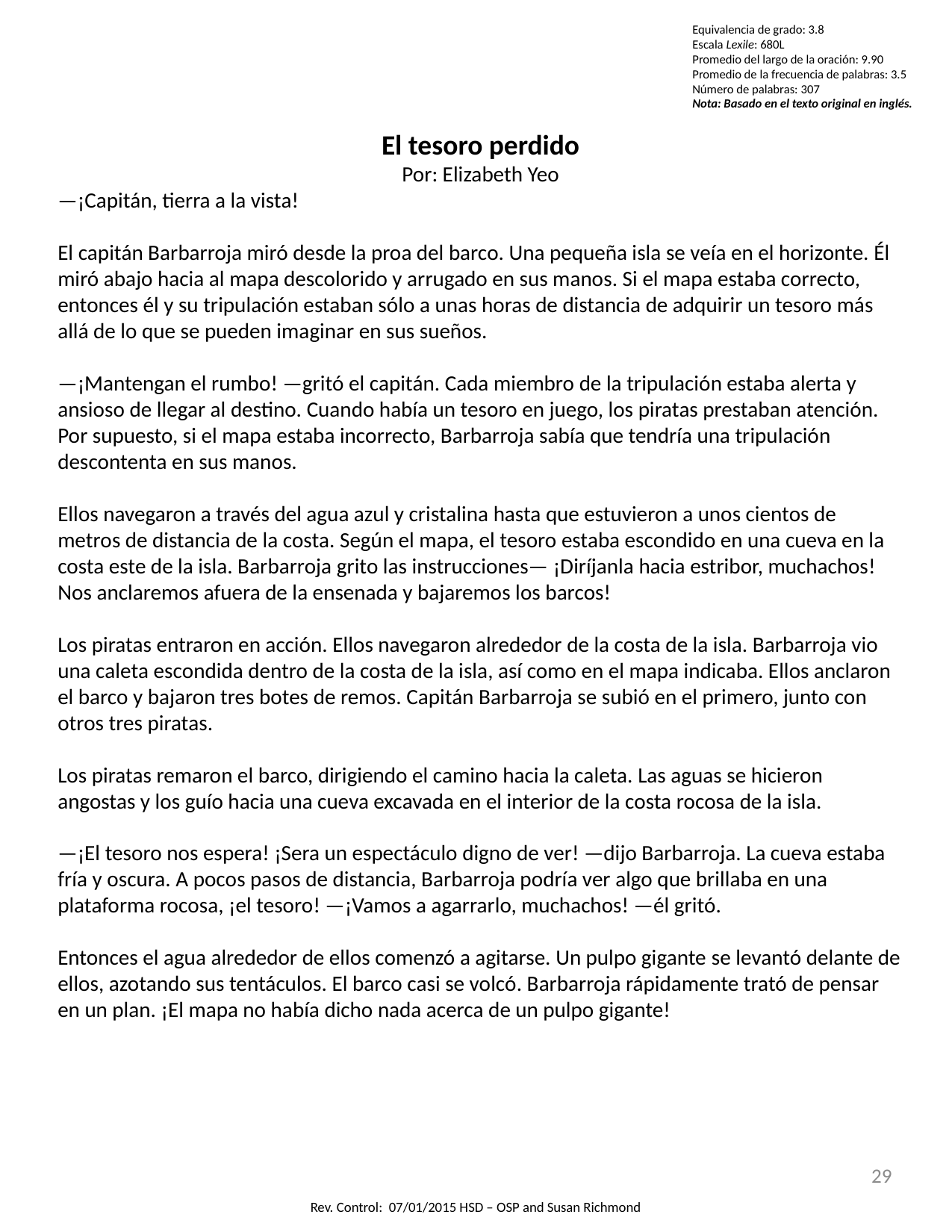

Equivalencia de grado: 3.8
Escala Lexile: 680L
Promedio del largo de la oración: 9.90
Promedio de la frecuencia de palabras: 3.5
Número de palabras: 307
Nota: Basado en el texto original en inglés.
El tesoro perdido
Por: Elizabeth Yeo
—¡Capitán, tierra a la vista!

El capitán Barbarroja miró desde la proa del barco. Una pequeña isla se veía en el horizonte. Él miró abajo hacia al mapa descolorido y arrugado en sus manos. Si el mapa estaba correcto, entonces él y su tripulación estaban sólo a unas horas de distancia de adquirir un tesoro más allá de lo que se pueden imaginar en sus sueños.

—¡Mantengan el rumbo! —gritó el capitán. Cada miembro de la tripulación estaba alerta y ansioso de llegar al destino. Cuando había un tesoro en juego, los piratas prestaban atención. Por supuesto, si el mapa estaba incorrecto, Barbarroja sabía que tendría una tripulación descontenta en sus manos.

Ellos navegaron a través del agua azul y cristalina hasta que estuvieron a unos cientos de metros de distancia de la costa. Según el mapa, el tesoro estaba escondido en una cueva en la costa este de la isla. Barbarroja grito las instrucciones— ¡Diríjanla hacia estribor, muchachos! Nos anclaremos afuera de la ensenada y bajaremos los barcos!

Los piratas entraron en acción. Ellos navegaron alrededor de la costa de la isla. Barbarroja vio una caleta escondida dentro de la costa de la isla, así como en el mapa indicaba. Ellos anclaron el barco y bajaron tres botes de remos. Capitán Barbarroja se subió en el primero, junto con otros tres piratas.

Los piratas remaron el barco, dirigiendo el camino hacia la caleta. Las aguas se hicieron angostas y los guío hacia una cueva excavada en el interior de la costa rocosa de la isla.

—¡El tesoro nos espera! ¡Sera un espectáculo digno de ver! —dijo Barbarroja. La cueva estaba fría y oscura. A pocos pasos de distancia, Barbarroja podría ver algo que brillaba en una plataforma rocosa, ¡el tesoro! —¡Vamos a agarrarlo, muchachos! —él gritó.

Entonces el agua alrededor de ellos comenzó a agitarse. Un pulpo gigante se levantó delante de ellos, azotando sus tentáculos. El barco casi se volcó. Barbarroja rápidamente trató de pensar en un plan. ¡El mapa no había dicho nada acerca de un pulpo gigante!
29